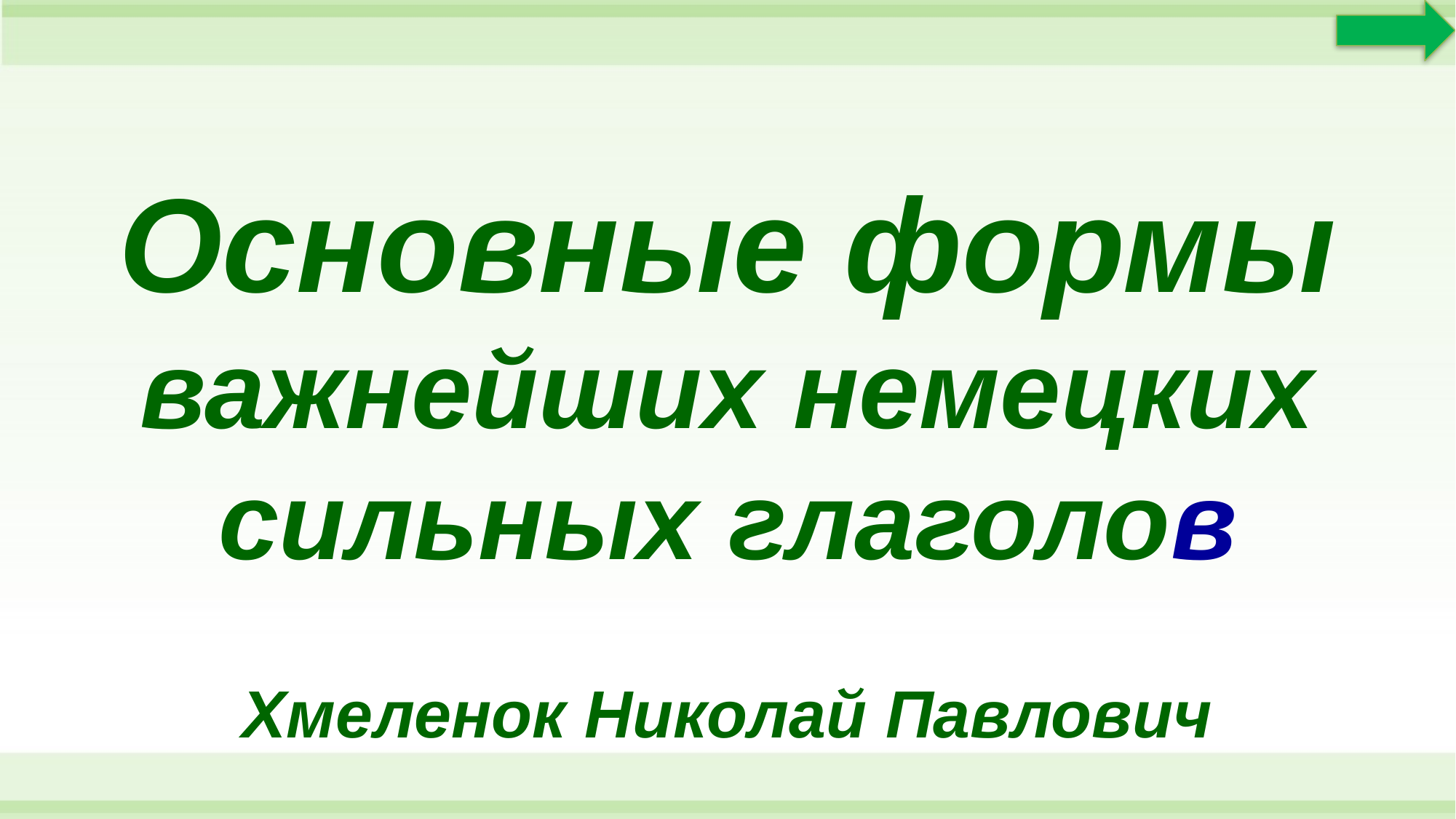

Основные формы важнейших немецких сильных глаголов
Хмеленок Николай Павлович